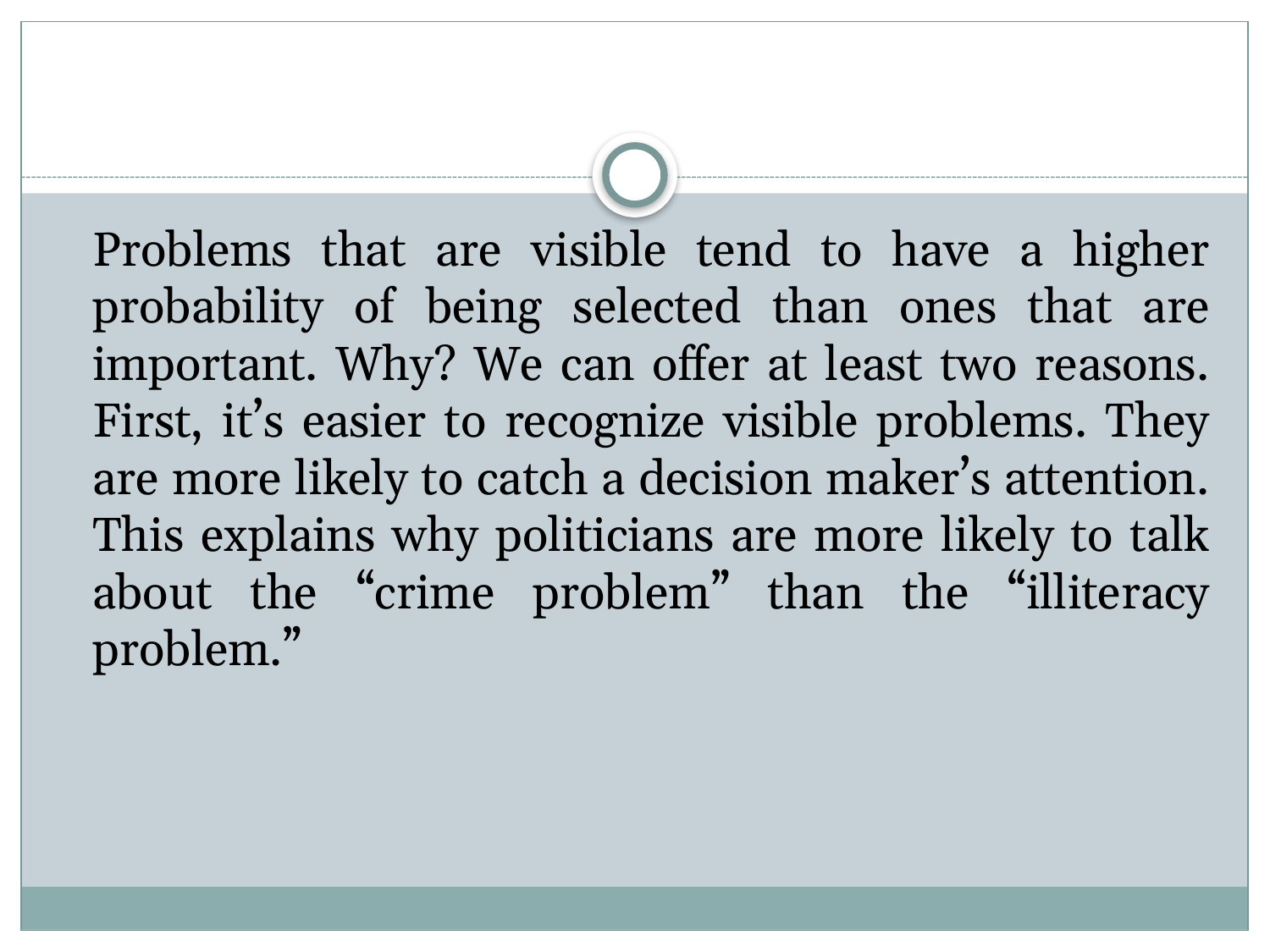

#
	Problems that are visible tend to have a higher probability of being selected than ones that are important. Why? We can offer at least two reasons. First, it’s easier to recognize visible problems. They are more likely to catch a decision maker’s attention. This explains why politicians are more likely to talk about the “crime problem” than the “illiteracy problem.”